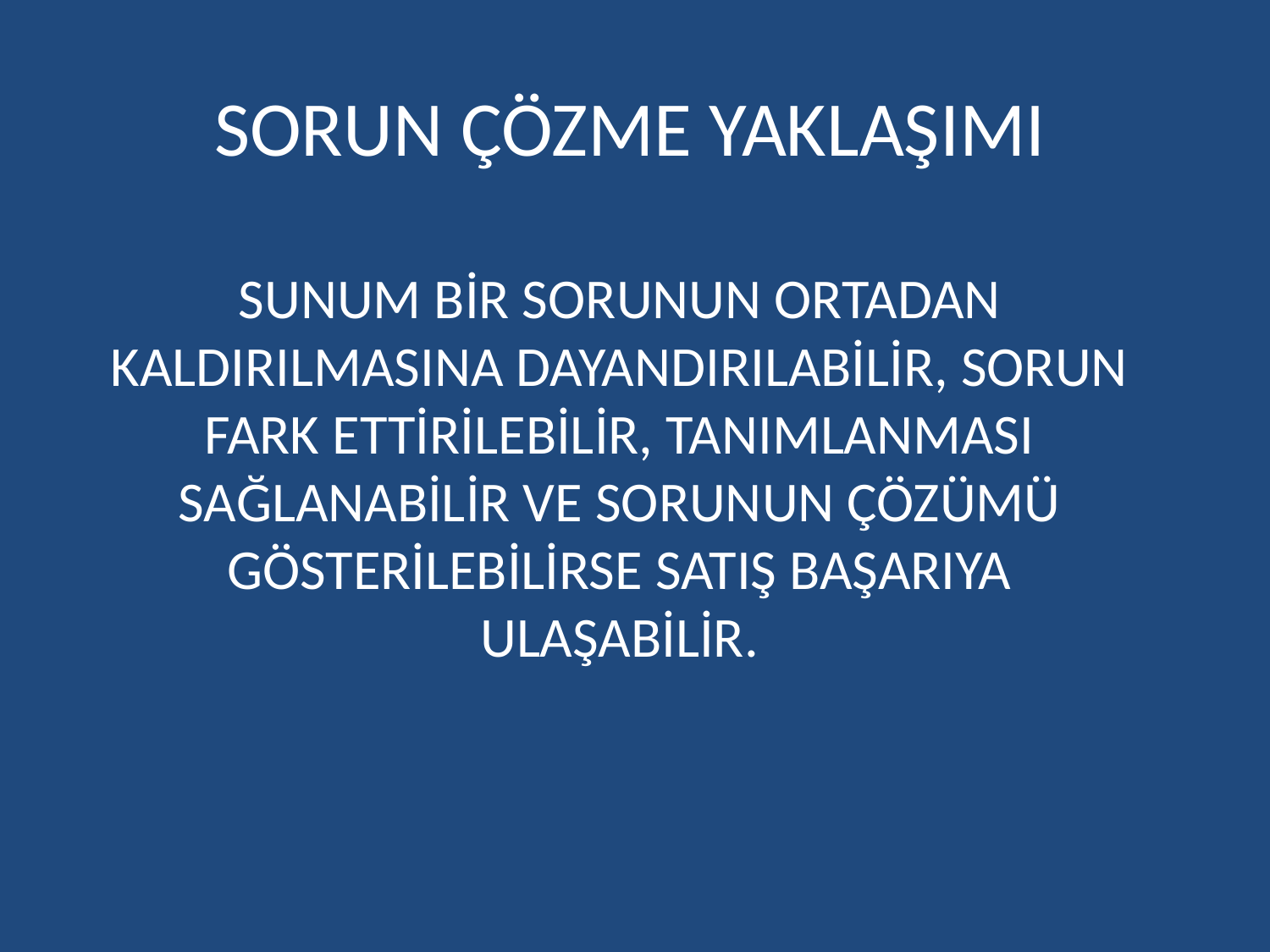

# SORUN ÇÖZME YAKLAŞIMI
SUNUM BİR SORUNUN ORTADAN KALDIRILMASINA DAYANDIRILABİLİR, SORUN FARK ETTİRİLEBİLİR, TANIMLANMASI SAĞLANABİLİR VE SORUNUN ÇÖZÜMÜ GÖSTERİLEBİLİRSE SATIŞ BAŞARIYA ULAŞABİLİR.